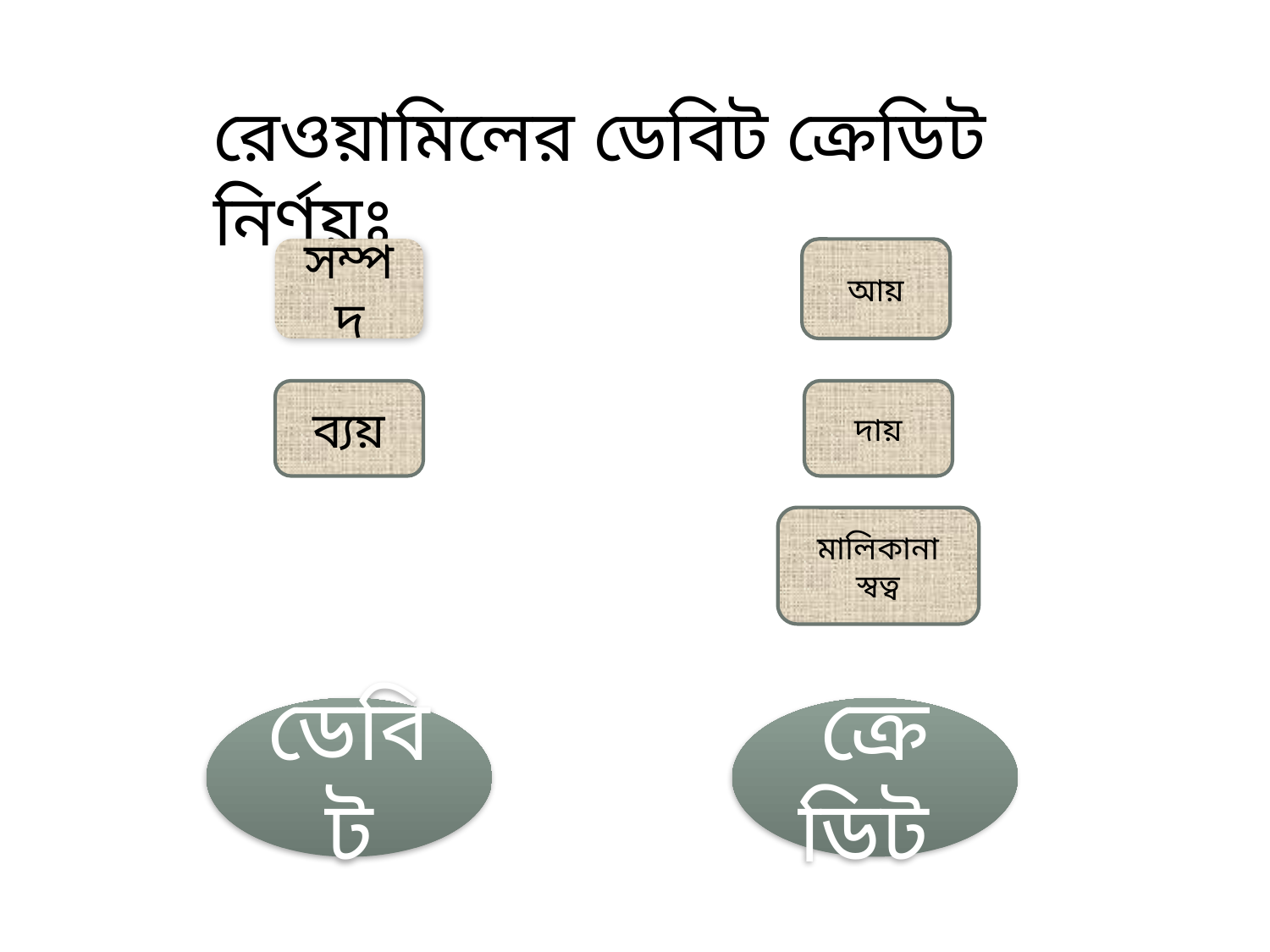

রেওয়ামিলের ডেবিট ক্রেডিট নির্ণয়ঃ
সম্পদ
আয়
ব্যয়
দায়
মালিকানা স্বত্ব
ডেবিট
ক্রেডিট